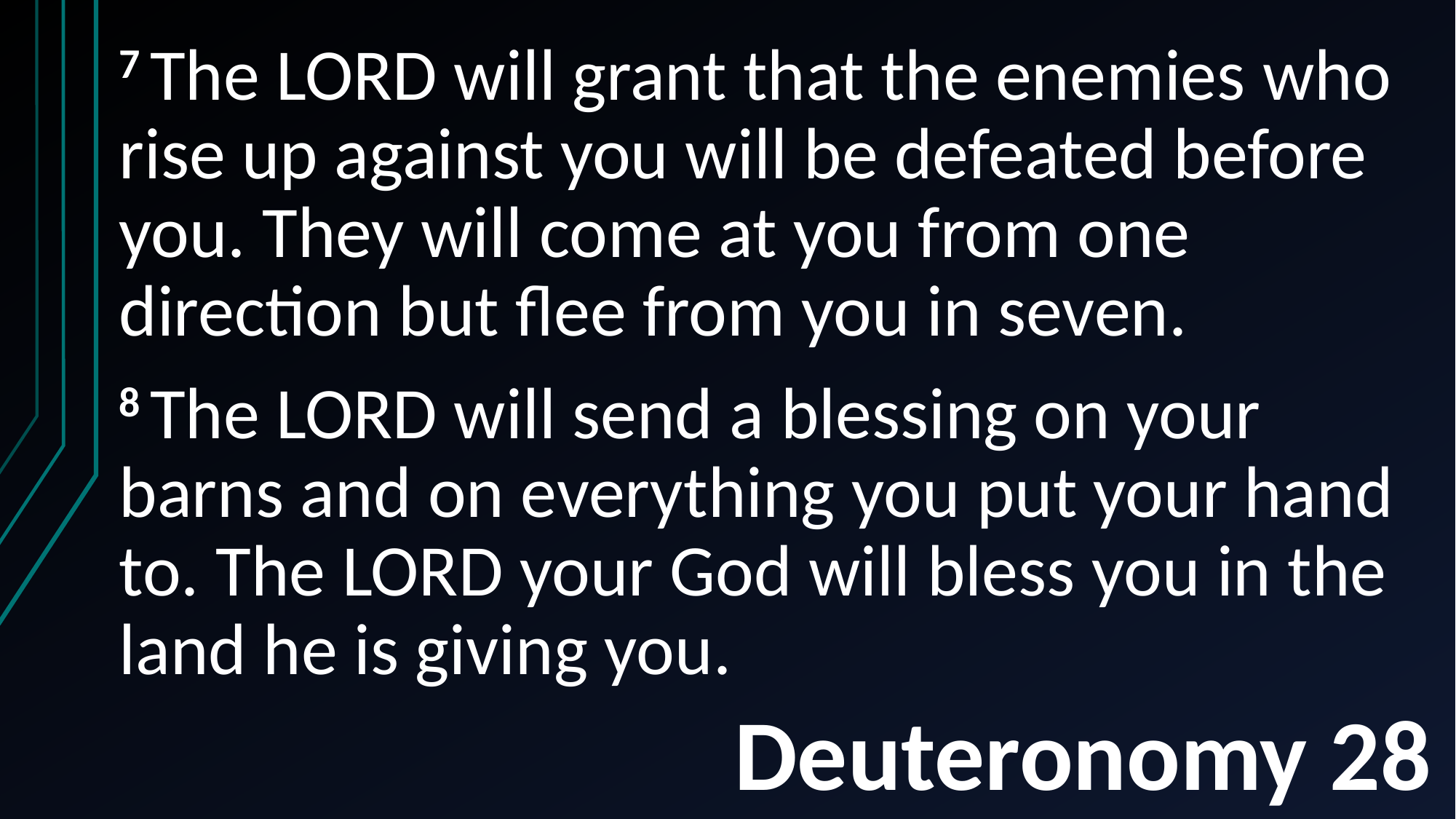

7 The Lord will grant that the enemies who rise up against you will be defeated before you. They will come at you from one direction but flee from you in seven.
8 The Lord will send a blessing on your barns and on everything you put your hand to. The Lord your God will bless you in the land he is giving you.

# Deuteronomy 28